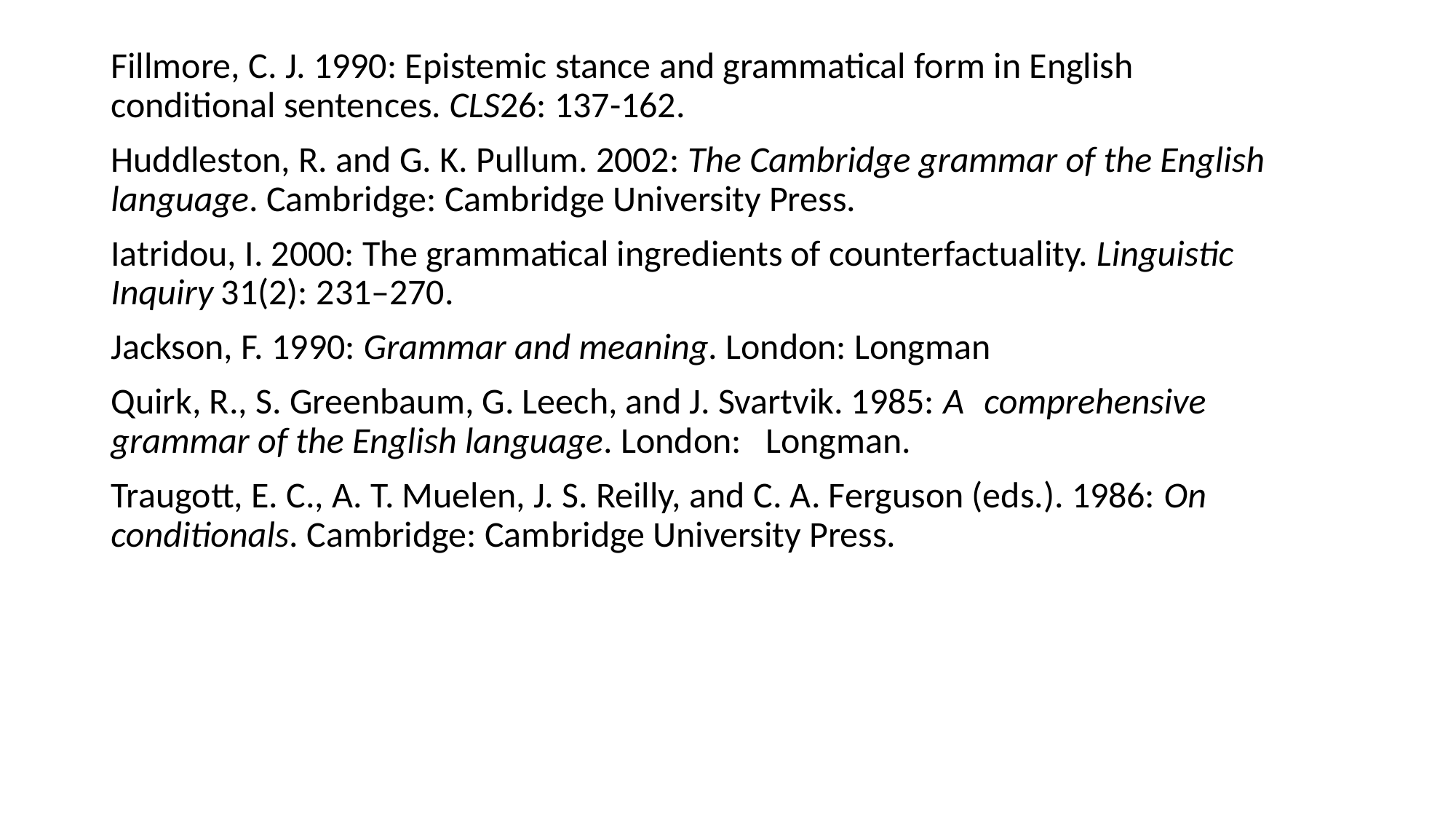

Fillmore, C. J. 1990: Epistemic stance and grammatical form in English 	conditional sentences. CLS26: 137-162.
Huddleston, R. and G. K. Pullum. 2002: The Cambridge grammar of the English 	language. Cambridge: Cambridge University Press.
Iatridou, I. 2000: The grammatical ingredients of counterfactuality. Linguistic 	Inquiry 31(2): 231–270.
Jackson, F. 1990: Grammar and meaning. London: Longman
Quirk, R., S. Greenbaum, G. Leech, and J. Svartvik. 1985: A 	comprehensive 	grammar of the English language. London: 	Longman.
Traugott, E. C., A. T. Muelen, J. S. Reilly, and C. A. Ferguson (eds.). 1986: On 	conditionals. Cambridge: Cambridge University Press.